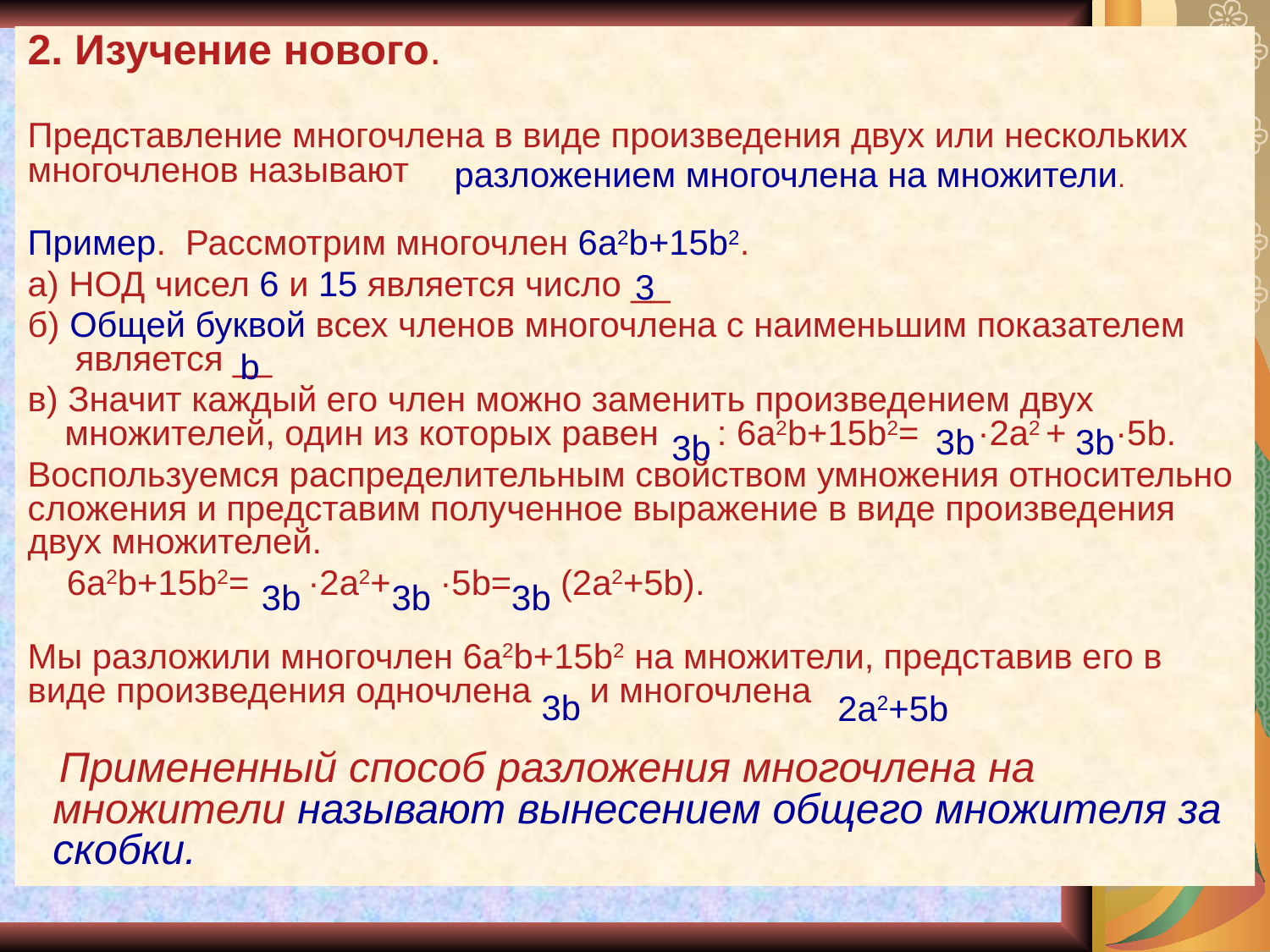

2. Изучение нового.

Представление многочлена в виде произведения двух или нескольких многочленов называют

Пример.  Рассмотрим многочлен 6а2b+15b2.
а) НОД чисел 6 и 15 является число __
б) Общей буквой всех членов многочлена с наименьшим показателем является __
в) Значит каждый его член можно заменить произведением двух множителей, один из которых равен      : 6a2b+15b2=      ·2a2 +     ·5b.
Воспользуемся распределительным свойством умножения относительно сложения и представим полученное выражение в виде произведения двух множителей.
     6a2b+15b2=      ·2a2+     ·5b=     (2a2+5b).

Мы разложили многочлен 6a2b+15b2 на множители, представив его в виде произведения одночлена      и многочлена

    Примененный способ разложения многочлена на множители называют вынесением общего множителя за скобки.
разложением многочлена на множители.
3
b
3b
3b
3b
3b
3b
3b
2a2+5b
3b